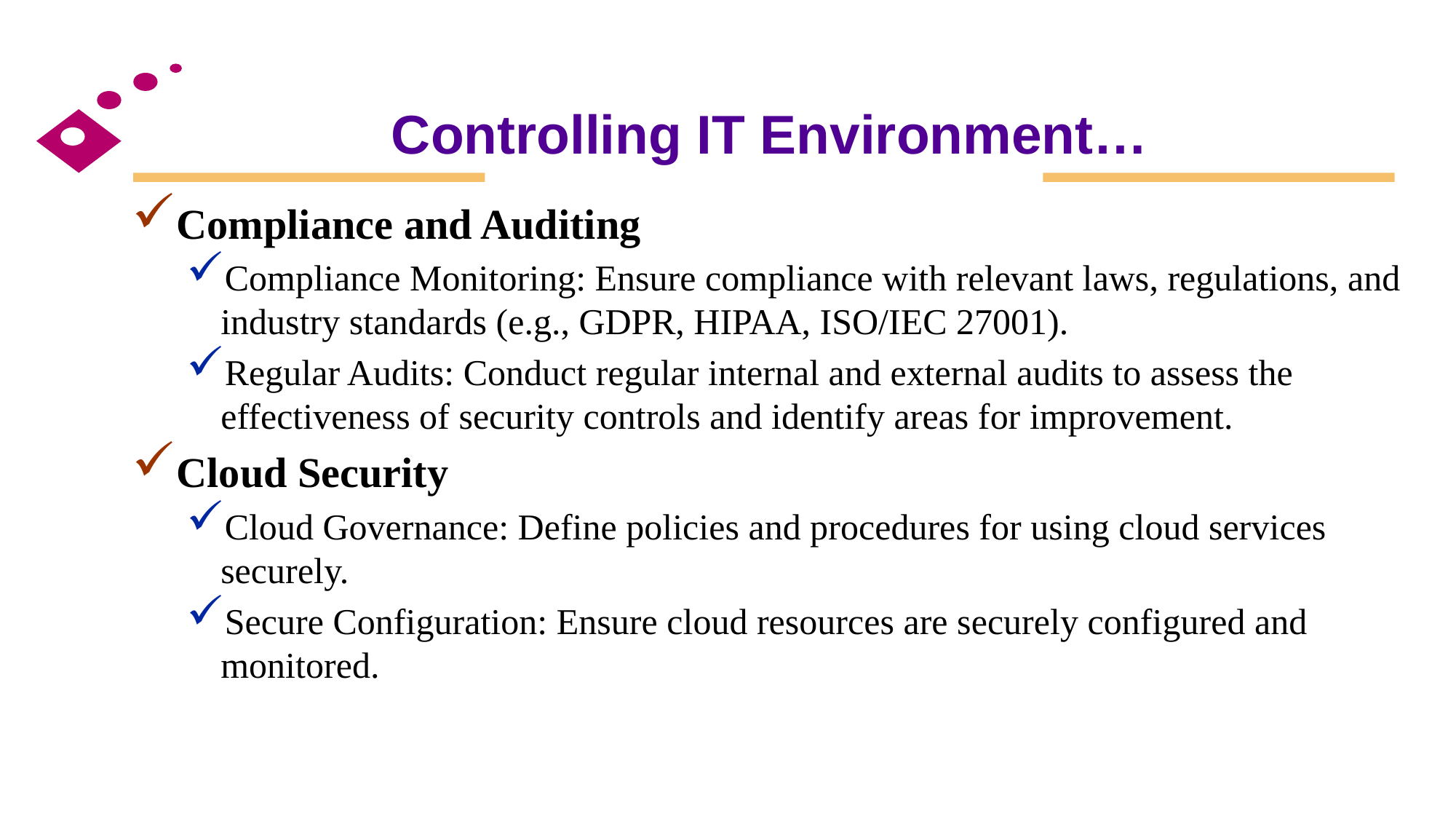

# Controlling IT Environment…
Compliance and Auditing
Compliance Monitoring: Ensure compliance with relevant laws, regulations, and industry standards (e.g., GDPR, HIPAA, ISO/IEC 27001).
Regular Audits: Conduct regular internal and external audits to assess the effectiveness of security controls and identify areas for improvement.
Cloud Security
Cloud Governance: Define policies and procedures for using cloud services securely.
Secure Configuration: Ensure cloud resources are securely configured and monitored.